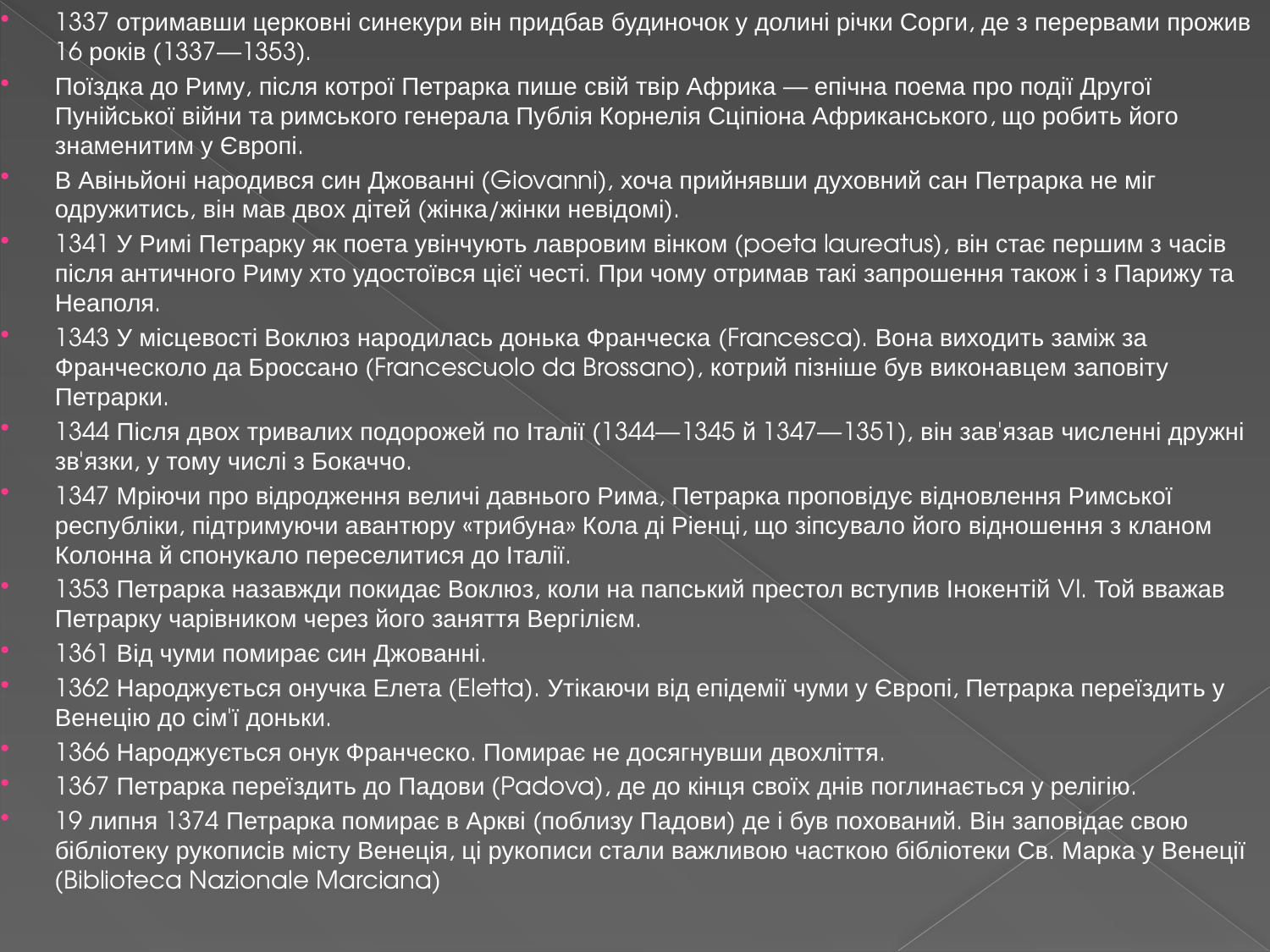

1337 отримавши церковні синекури він придбав будиночок у долині річки Сорги, де з перервами прожив 16 років (1337—1353).
Поїздка до Риму, після котрої Петрарка пише свій твір Африка — епічна поема про події Другої Пунійської війни та римського генерала Публія Корнелія Сціпіона Африканського, що робить його знаменитим у Європі.
В Авіньйоні народився син Джованні (Giovanni), хоча прийнявши духовний сан Петрарка не міг одружитись, він мав двох дітей (жінка/жінки невідомі).
1341 У Римі Петрарку як поета увінчують лавровим вінком (poeta laureatus), він стає першим з часів після античного Риму хто удостоївся цієї честі. При чому отримав такі запрошення також і з Парижу та Неаполя.
1343 У місцевості Воклюз народилась донька Франческа (Francesca). Вона виходить заміж за Франческоло да Броссано (Francescuolo da Brossano), котрий пізніше був виконавцем заповіту Петрарки.
1344 Після двох тривалих подорожей по Італії (1344—1345 й 1347—1351), він зав'язав численні дружні зв'язки, у тому числі з Бокаччо.
1347 Мріючи про відродження величі давнього Рима, Петрарка проповідує відновлення Римської республіки, підтримуючи авантюру «трибуна» Кола ді Ріенці, що зіпсувало його відношення з кланом Колонна й спонукало переселитися до Італії.
1353 Петрарка назавжди покидає Воклюз, коли на папський престол вступив Інокентій VI. Той вважав Петрарку чарівником через його заняття Вергілієм.
1361 Від чуми помирає син Джованні.
1362 Народжується онучка Елета (Eletta). Утікаючи від епідемії чуми у Європі, Петрарка переїздить у Венецію до сім'ї доньки.
1366 Народжується онук Франческо. Помирає не досягнувши двохліття.
1367 Петрарка переїздить до Падови (Padova), де до кінця своїх днів поглинається у релігію.
19 липня 1374 Петрарка помирає в Аркві (поблизу Падови) де і був похований. Він заповідає свою бібліотеку рукописів місту Венеція, ці рукописи стали важливою часткою бібліотеки Св. Марка у Венеції (Biblioteca Nazionale Marciana)